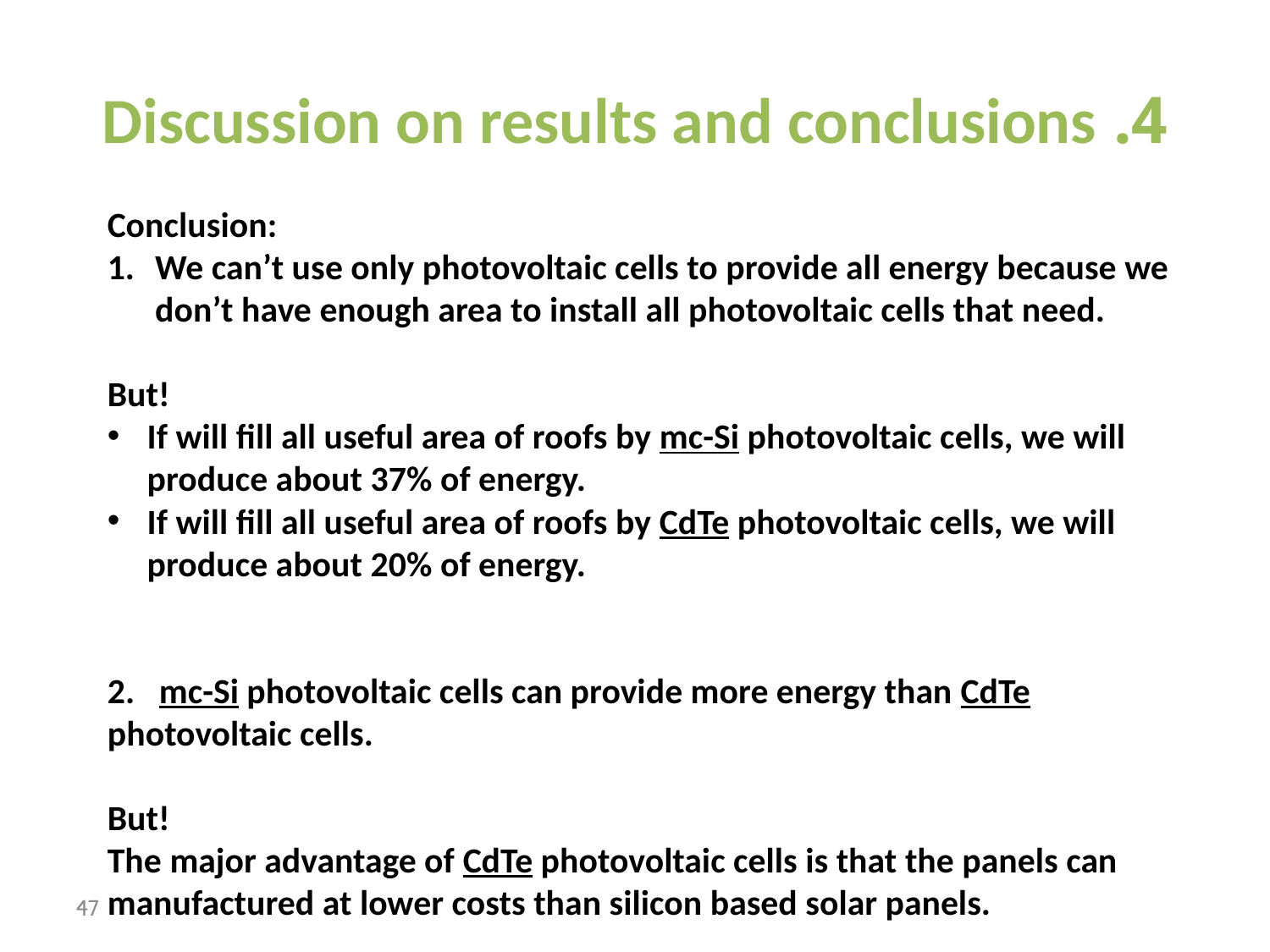

# 4. Discussion on results and conclusions
Conclusion:
We can’t use only photovoltaic cells to provide all energy because we don’t have enough area to install all photovoltaic cells that need.

But!
If will fill all useful area of roofs by mc-Si photovoltaic cells, we will produce about 37% of energy.
If will fill all useful area of roofs by CdTe photovoltaic cells, we will produce about 20% of energy.

2.   mc-Si photovoltaic cells can provide more energy than CdTe photovoltaic cells.

But!
The major advantage of CdTe photovoltaic cells is that the panels can manufactured at lower costs than silicon based solar panels.
47